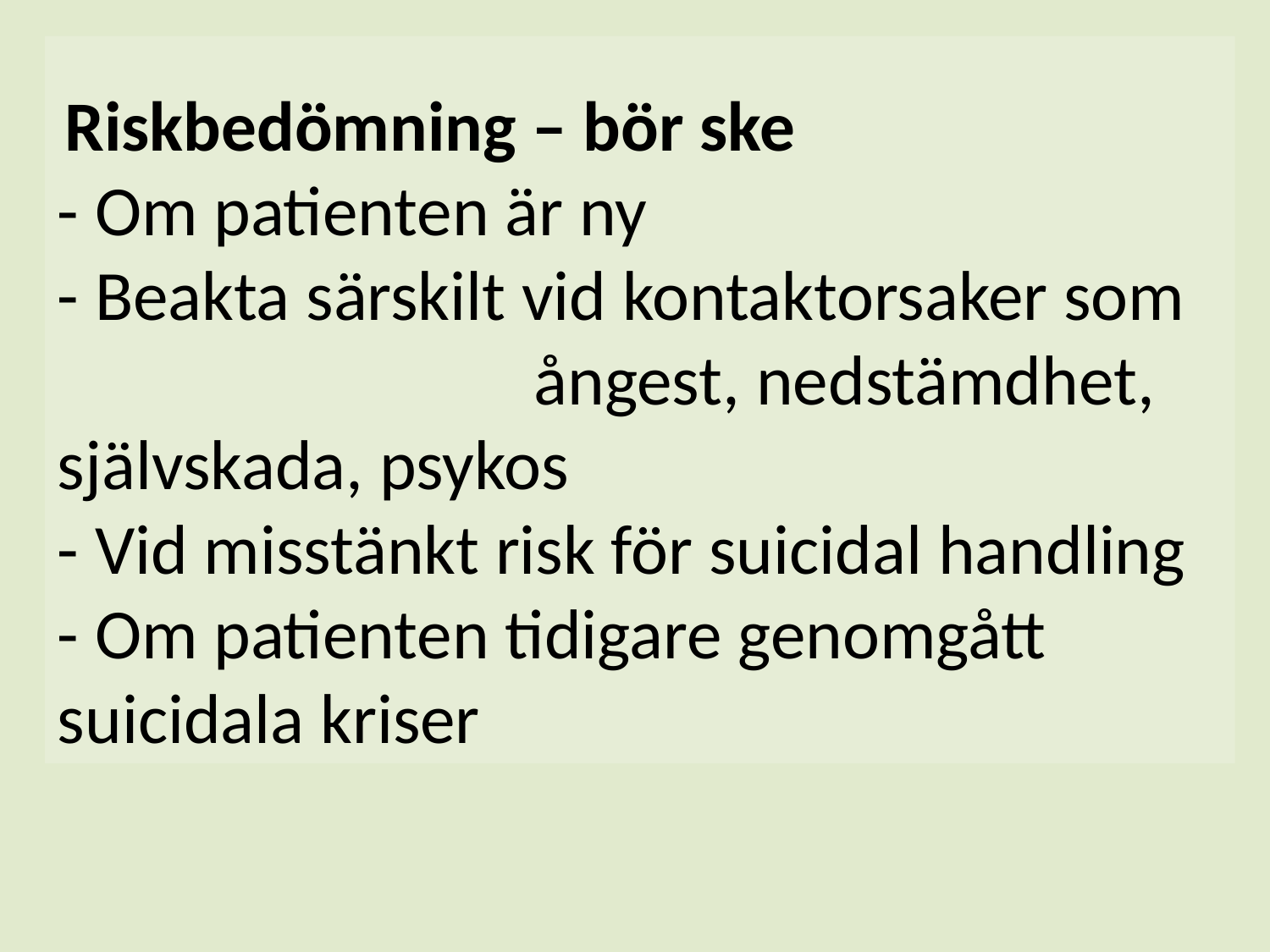

Riskbedömning – bör ske
- Om patienten är ny
- Beakta särskilt vid kontaktorsaker som                                 ångest, nedstämdhet, självskada, psykos
- Vid misstänkt risk för suicidal handling
- Om patienten tidigare genomgått suicidala kriser